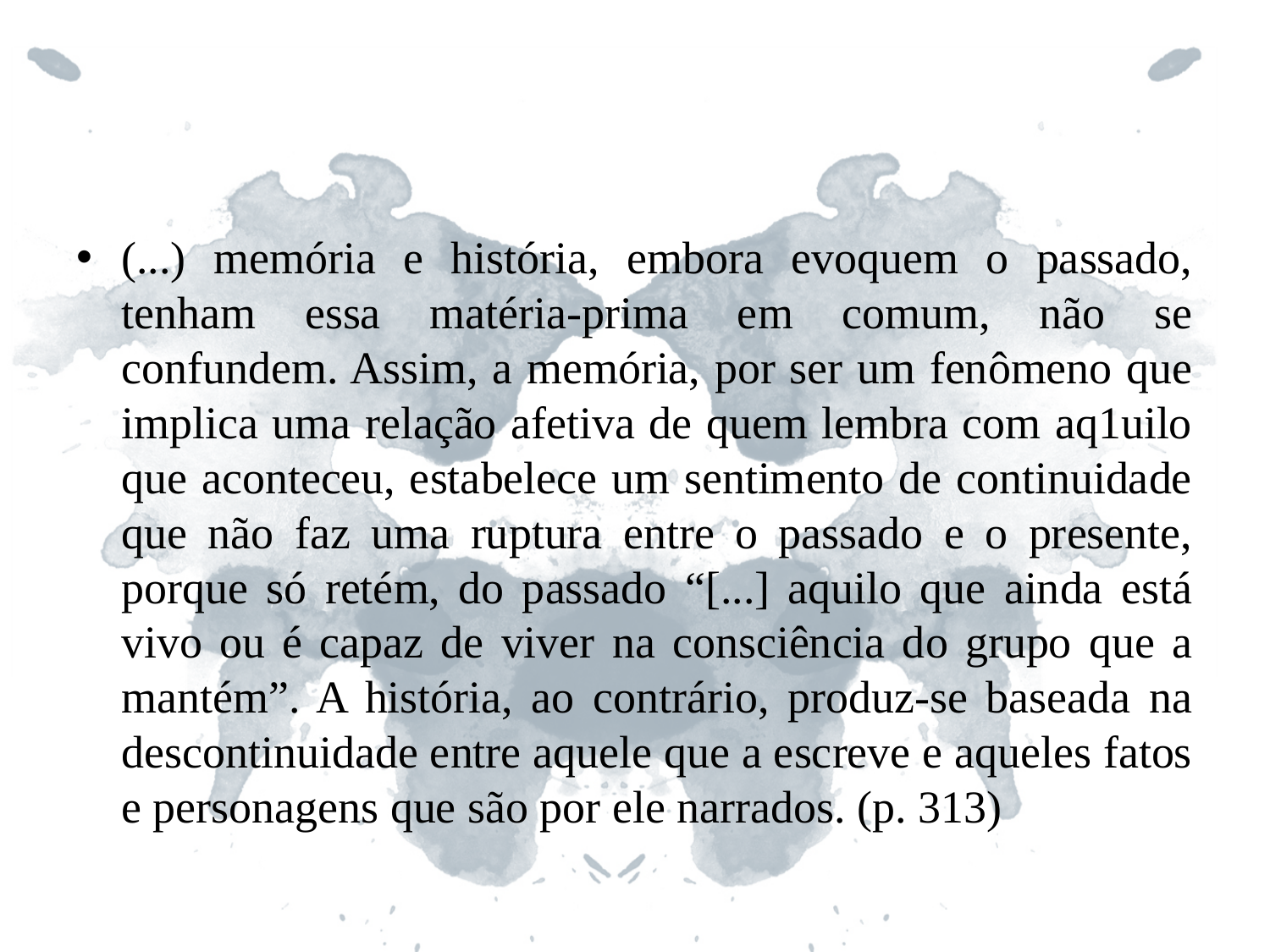

#
(...) memória e história, embora evoquem o passado, tenham essa matéria-prima em comum, não se confundem. Assim, a memória, por ser um fenômeno que implica uma relação afetiva de quem lembra com aq1uilo que aconteceu, estabelece um sentimento de continuidade que não faz uma ruptura entre o passado e o presente, porque só retém, do passado “[...] aquilo que ainda está vivo ou é capaz de viver na consciência do grupo que a mantém”. A história, ao contrário, produz-se baseada na descontinuidade entre aquele que a escreve e aqueles fatos e personagens que são por ele narrados. (p. 313)